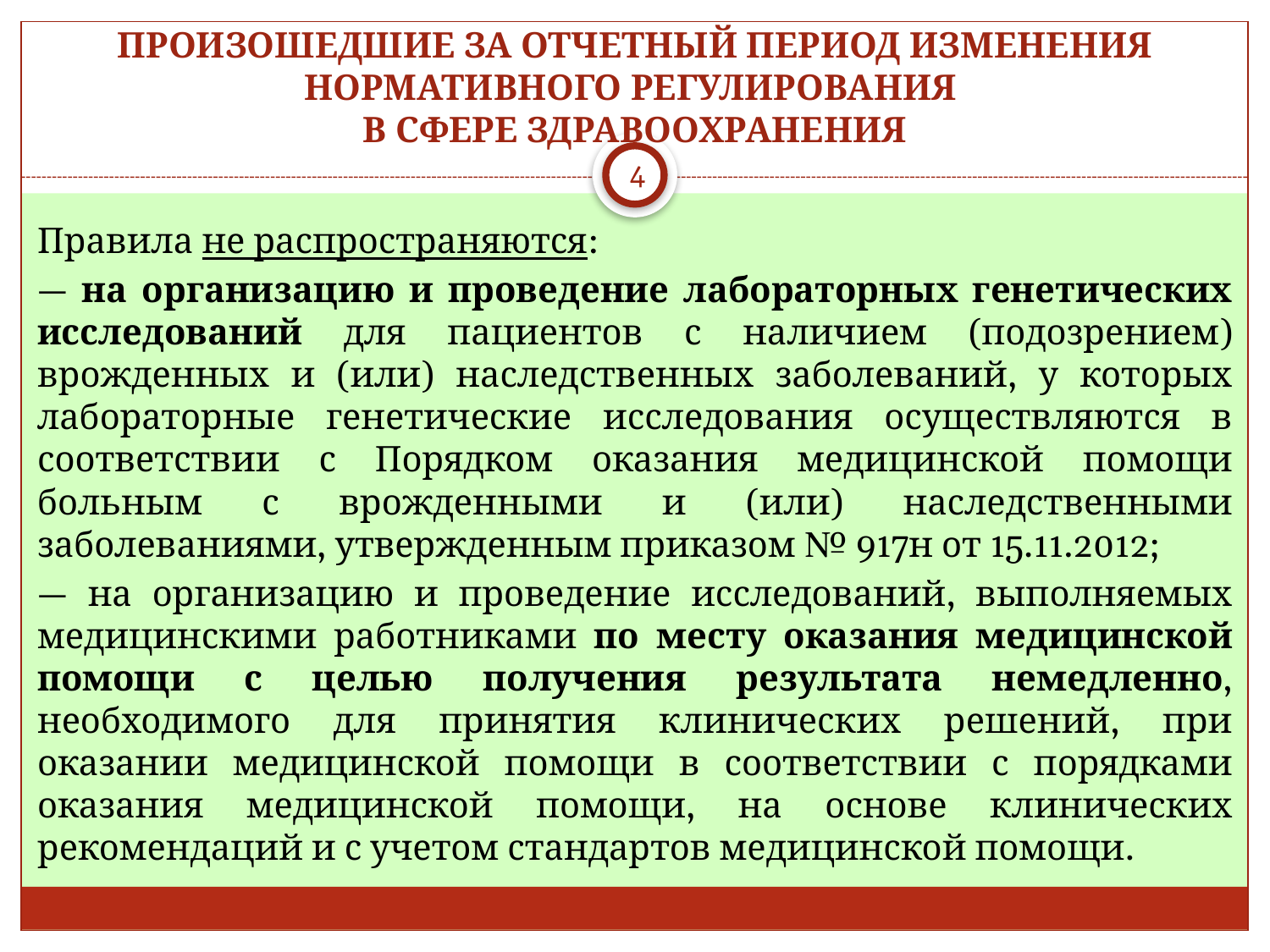

# ПРОИЗОШЕДШИЕ ЗА ОТЧЕТНЫЙ ПЕРИОД ИЗМЕНЕНИЯ НОРМАТИВНОГО РЕГУЛИРОВАНИЯ В СФЕРЕ ЗДРАВООХРАНЕНИЯ
4
Правила не распространяются:
— на организацию и проведение лабораторных генетических исследований для пациентов с наличием (подозрением) врожденных и (или) наследственных заболеваний, у которых лабораторные генетические исследования осуществляются в соответствии с Порядком оказания медицинской помощи больным с врожденными и (или) наследственными заболеваниями, утвержденным приказом № 917н от 15.11.2012;
— на организацию и проведение исследований, выполняемых медицинскими работниками по месту оказания медицинской помощи с целью получения результата немедленно, необходимого для принятия клинических решений, при оказании медицинской помощи в соответствии с порядками оказания медицинской помощи, на основе клинических рекомендаций и с учетом стандартов медицинской помощи.